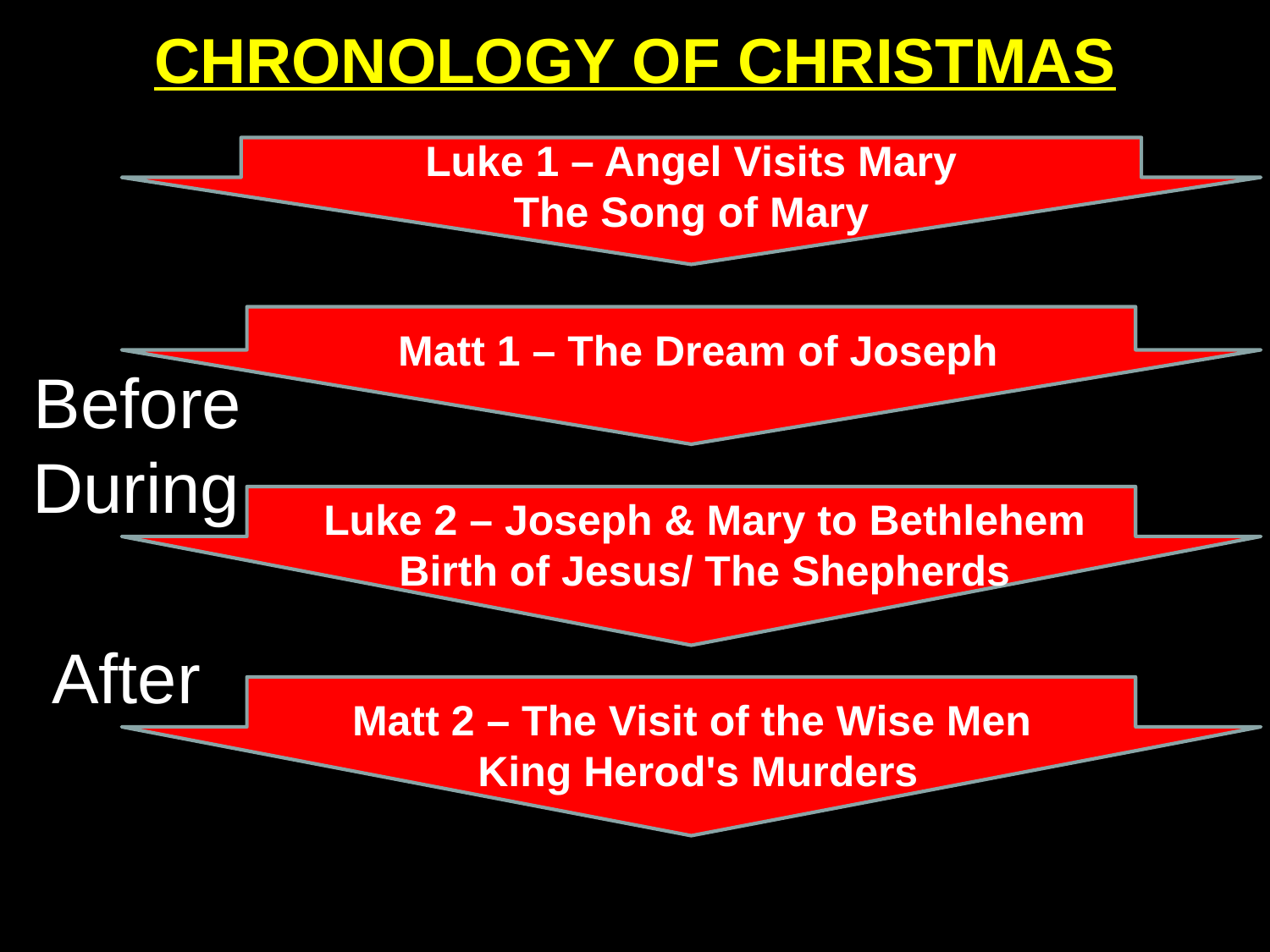

# CHRONOLOGY OF CHRISTMAS
Luke 1 – Angel Visits Mary
The Song of Mary

Matt 1 – The Dream of Joseph

Before
 During
  After

Luke 2 – Joseph & Mary to Bethlehem
Birth of Jesus/ The Shepherds

Matt 2 – The Visit of the Wise Men
King Herod's Murders